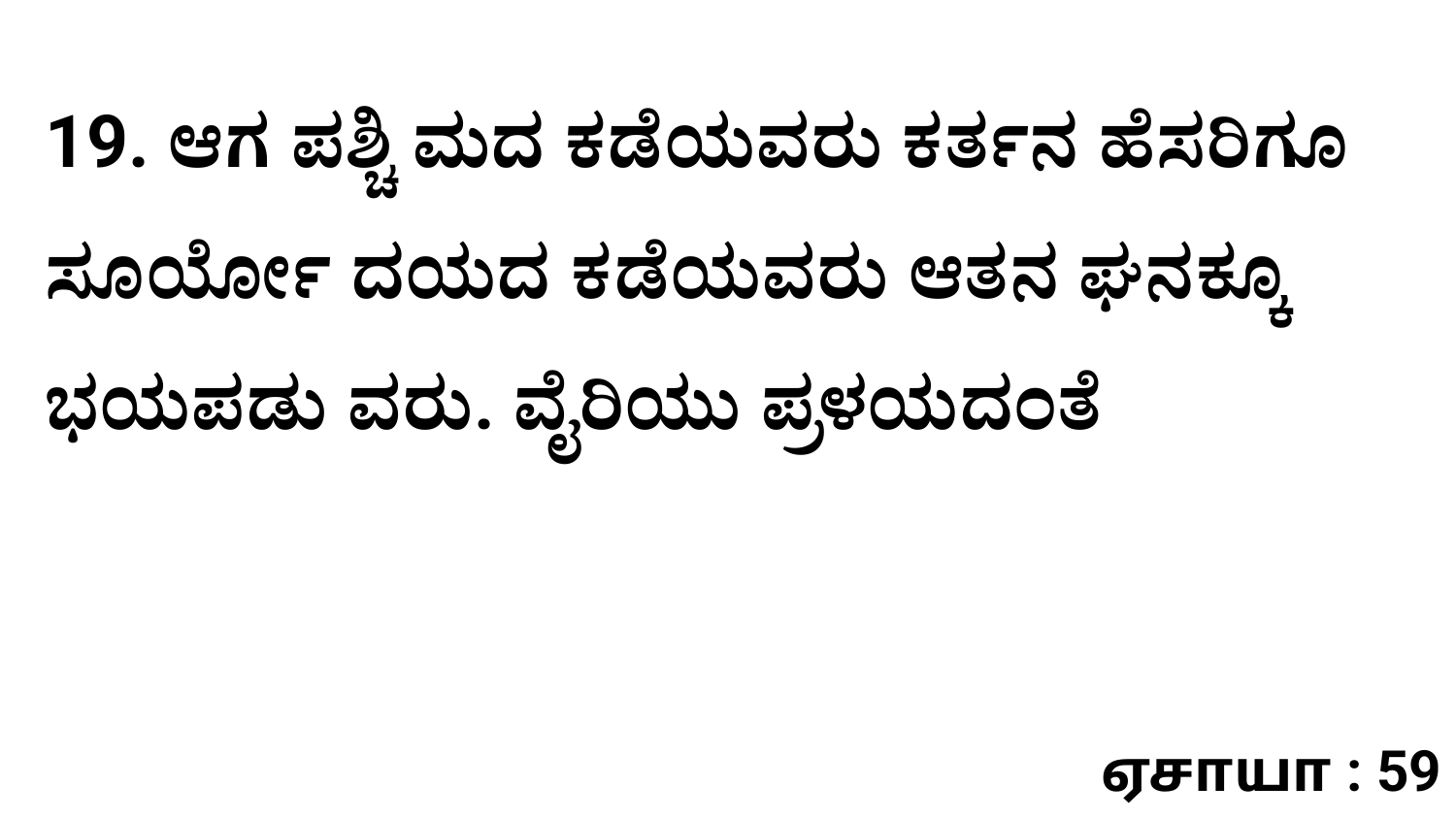

19. ಆಗ ಪಶ್ಚಿ ಮದ ಕಡೆಯವರು ಕರ್ತನ ಹೆಸರಿಗೂ ಸೂರ್ಯೋ ದಯದ ಕಡೆಯವರು ಆತನ ಘನಕ್ಕೂ ಭಯಪಡು ವರು. ವೈರಿಯು ಪ್ರಳಯದಂತೆ
ஏசாயா : 59